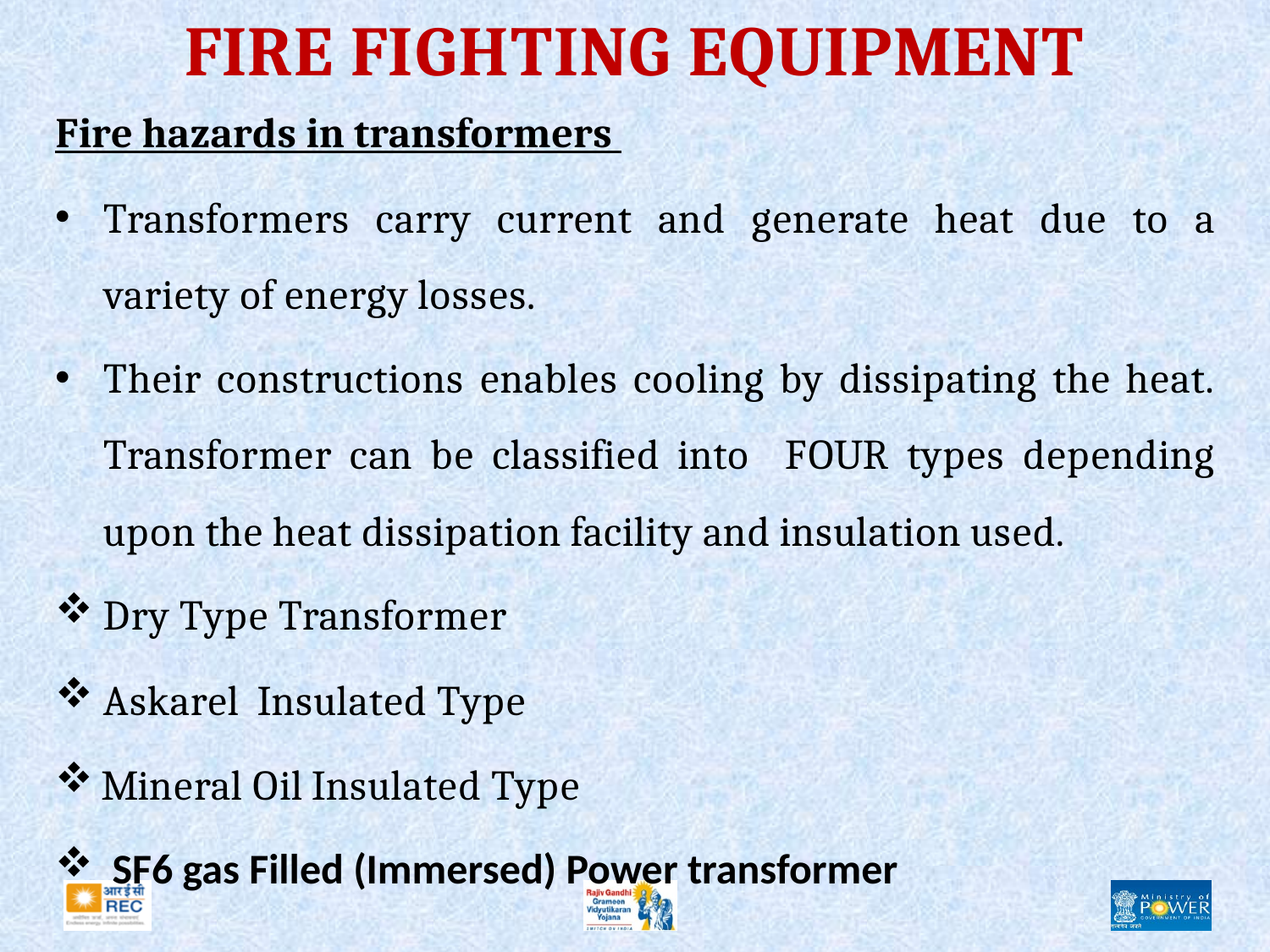

# FIRE FIGHTING EQUIPMENT
Fire hazards in transformers
Transformers carry current and generate heat due to a variety of energy losses.
Their constructions enables cooling by dissipating the heat. Transformer can be classified into  FOUR types depending upon the heat dissipation facility and insulation used.
Dry Type Transformer
Askarel  Insulated Type
Mineral Oil Insulated Type
 SF6 gas Filled (Immersed) Power transformer